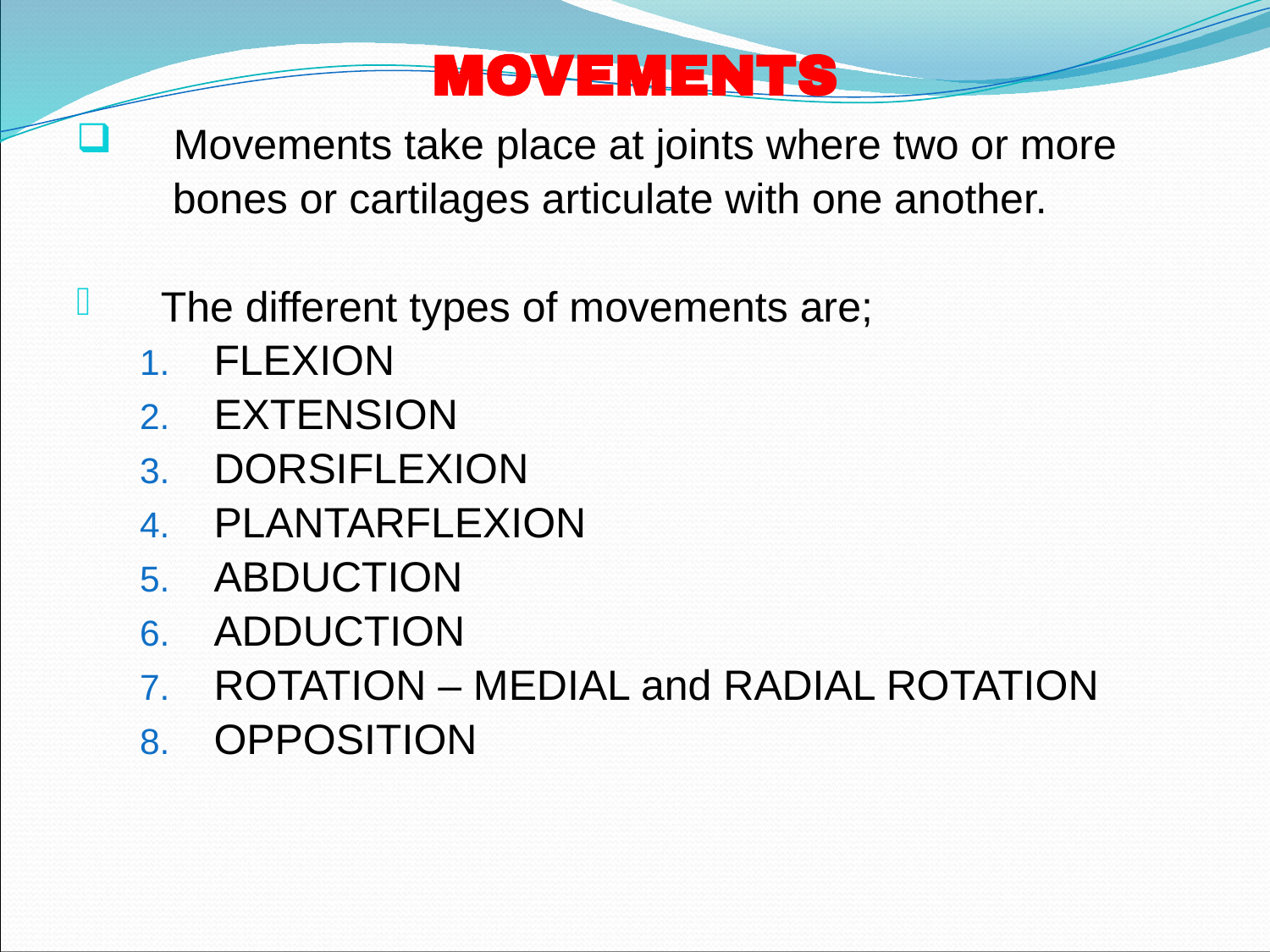

# MOVEMENTS
 Movements take place at joints where two or more
	 bones or cartilages articulate with one another.

The different types of movements are;
FLEXION
EXTENSION
DORSIFLEXION
PLANTARFLEXION
ABDUCTION
ADDUCTION
ROTATION – MEDIAL and RADIAL ROTATION
OPPOSITION